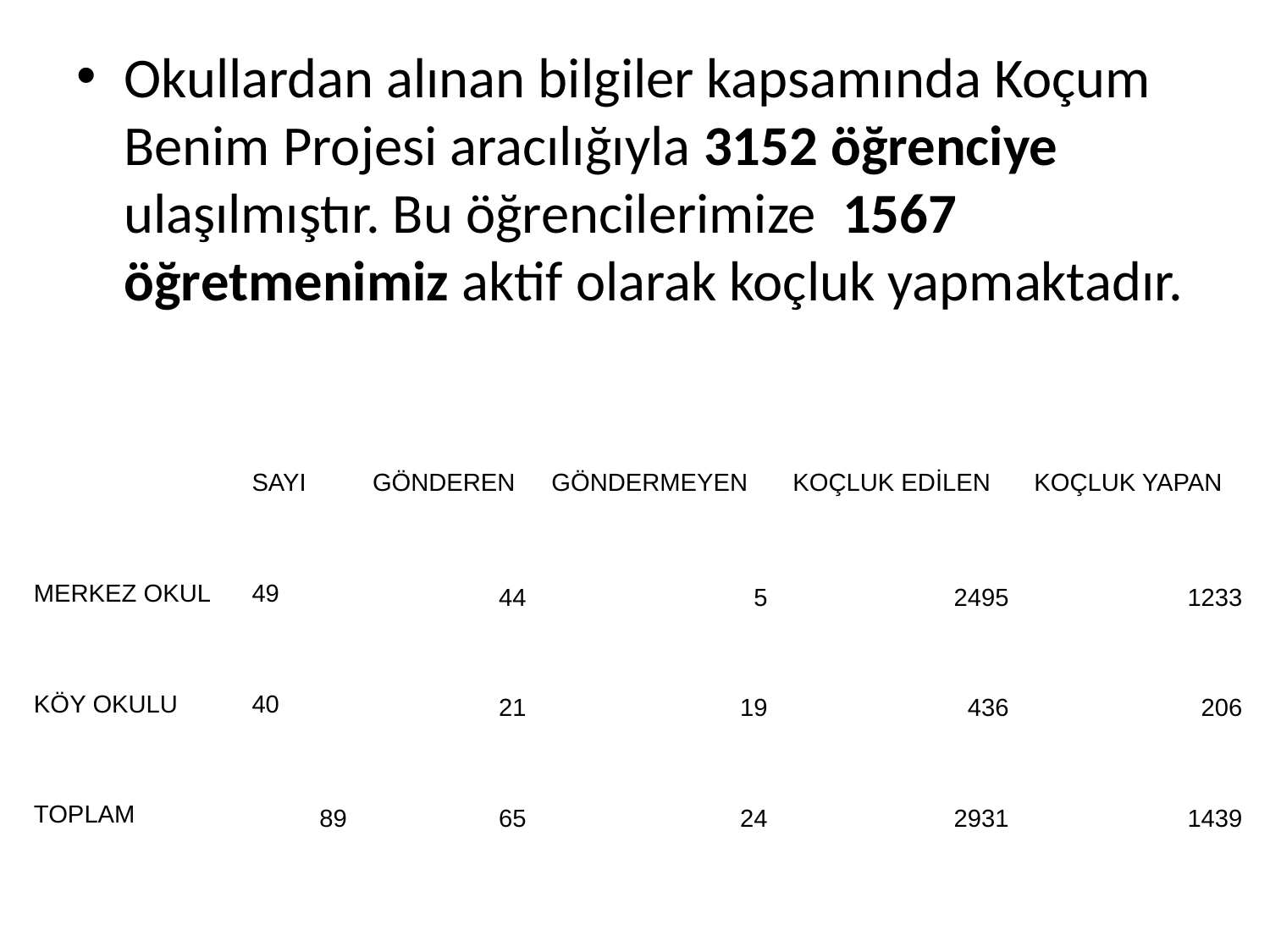

Okullardan alınan bilgiler kapsamında Koçum Benim Projesi aracılığıyla 3152 öğrenciye ulaşılmıştır. Bu öğrencilerimize  1567 öğretmenimiz aktif olarak koçluk yapmaktadır.

|  | SAYI | GÖNDEREN | GÖNDERMEYEN | KOÇLUK EDİLEN | KOÇLUK YAPAN |
| --- | --- | --- | --- | --- | --- |
| MERKEZ OKUL | 49 | 44 | 5 | 2495 | 1233 |
| KÖY OKULU | 40 | 21 | 19 | 436 | 206 |
| TOPLAM | 89 | 65 | 24 | 2931 | 1439 |